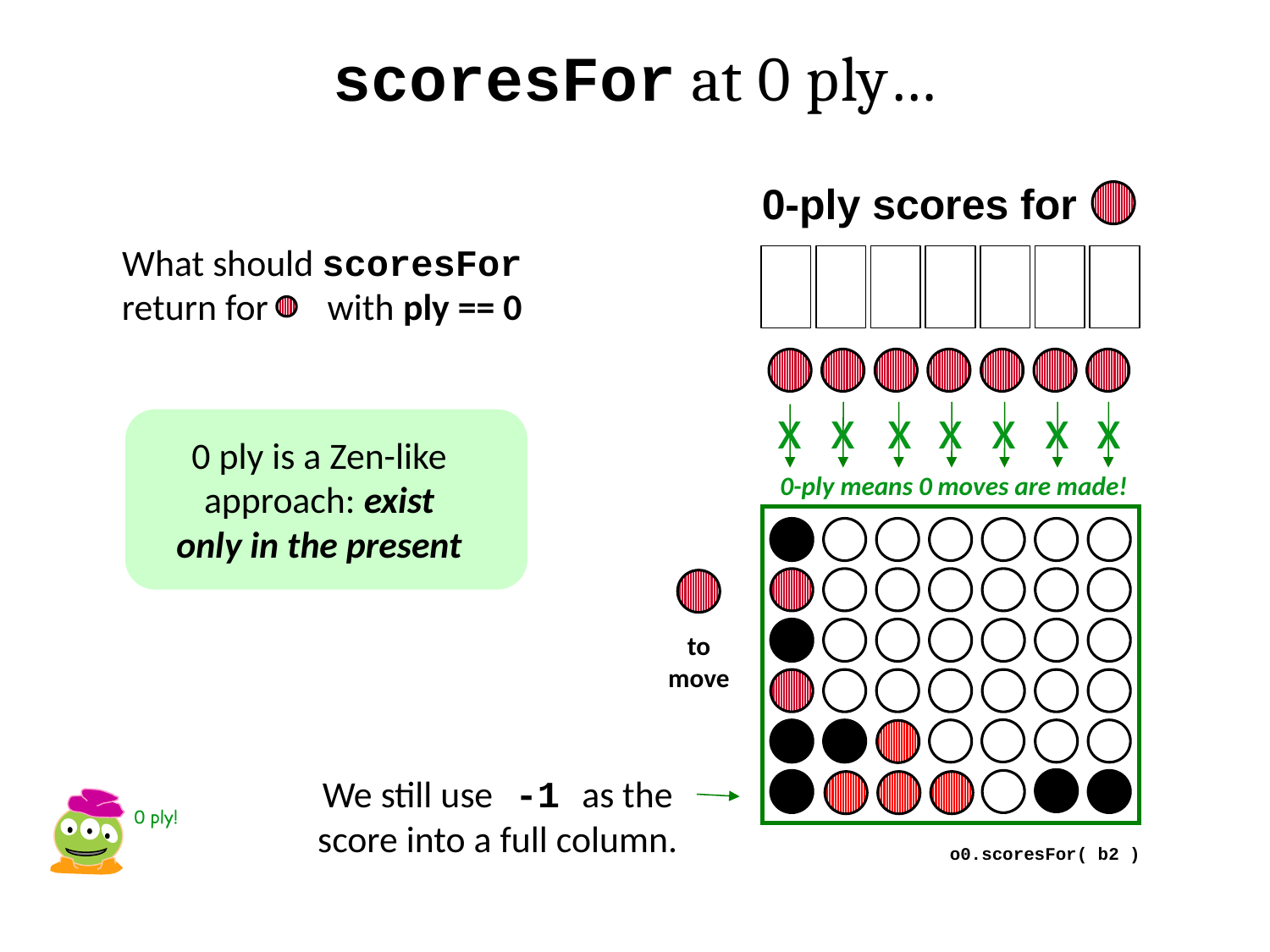

scoresFor at 0 ply…
0-ply scores for

What should scoresFor return for       with ply == 0

x
x
x
x
x
x
x

0 ply is a Zen-like approach: exist only in the present
 0-ply means 0 moves are made!

to move

We still use -1 as the score into a full column.

0 ply!
o0.scoresFor( b2 )